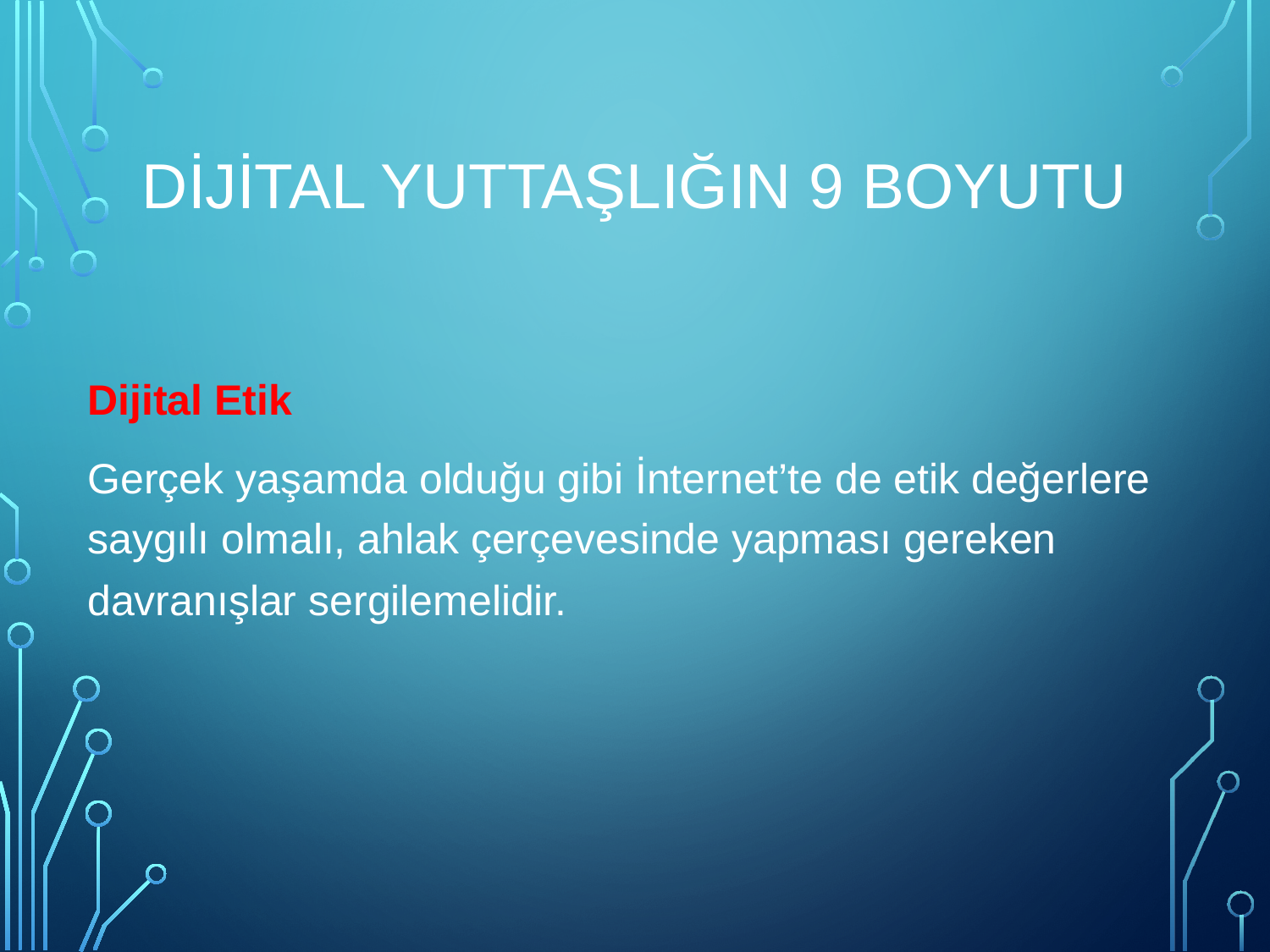

# DİJİTAL YUTTAŞLIĞIN 9 BOYUTU
Dijital Etik
Gerçek yaşamda olduğu gibi İnternet’te de etik değerlere saygılı olmalı, ahlak çerçevesinde yapması gereken davranışlar sergilemelidir.